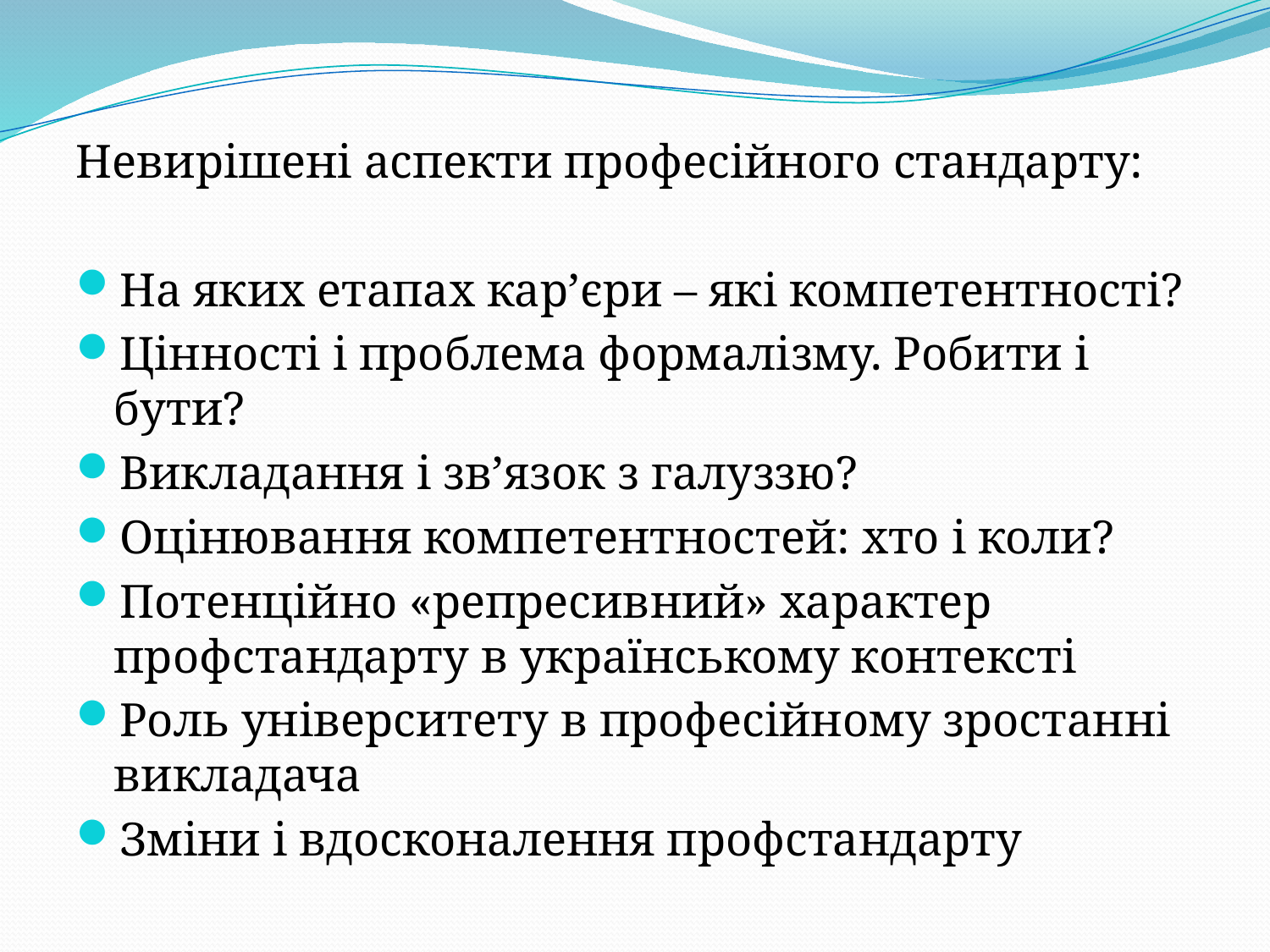

Невирішені аспекти професійного стандарту:

На яких етапах кар’єри – які компетентності?
Цінності і проблема формалізму. Робити і бути?
Викладання і зв’язок з галуззю?
Оцінювання компетентностей: хто і коли?
Потенційно «репресивний» характер профстандарту в українському контексті
Роль університету в професійному зростанні викладача
Зміни і вдосконалення профстандарту